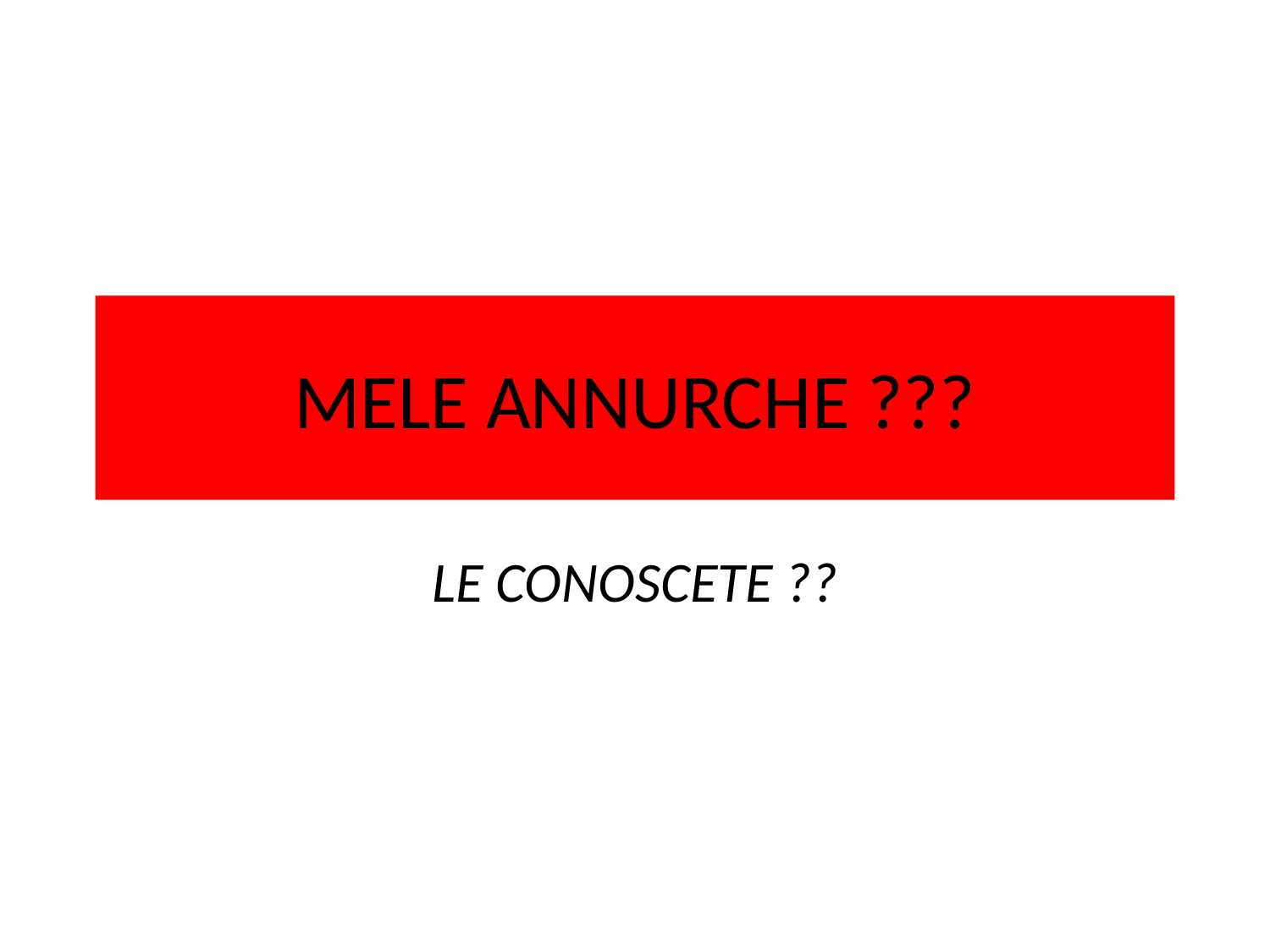

# MELE ANNURCHE ???
LE CONOSCETE ??